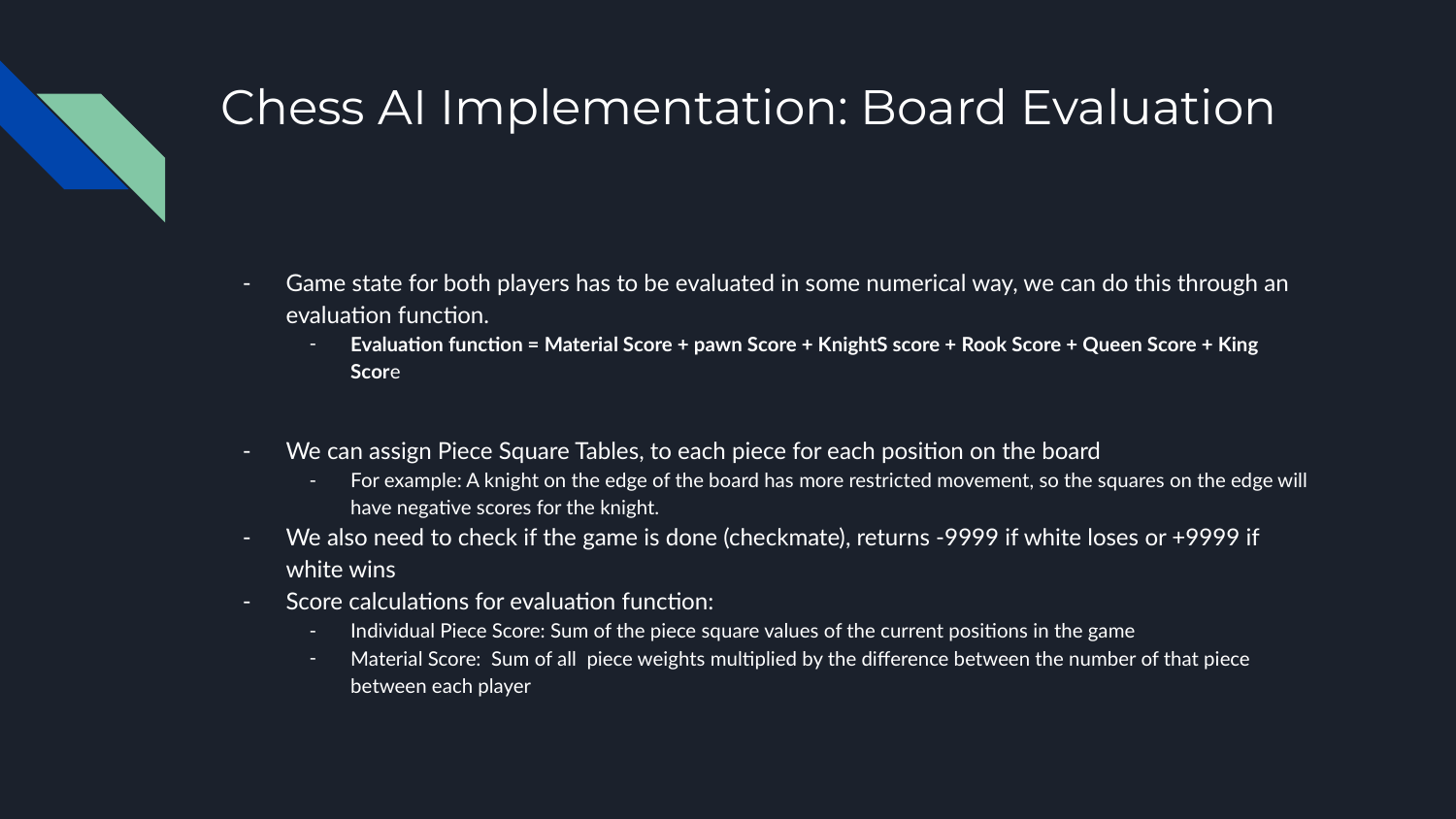

# Chess AI Implementation: Board Evaluation
Game state for both players has to be evaluated in some numerical way, we can do this through an evaluation function.
Evaluation function = Material Score + pawn Score + KnightS score + Rook Score + Queen Score + King Score

We can assign Piece Square Tables, to each piece for each position on the board
For example: A knight on the edge of the board has more restricted movement, so the squares on the edge will have negative scores for the knight.
We also need to check if the game is done (checkmate), returns -9999 if white loses or +9999 if white wins
Score calculations for evaluation function:
Individual Piece Score: Sum of the piece square values of the current positions in the game
Material Score:  Sum of all  piece weights multiplied by the difference between the number of that piece between each player